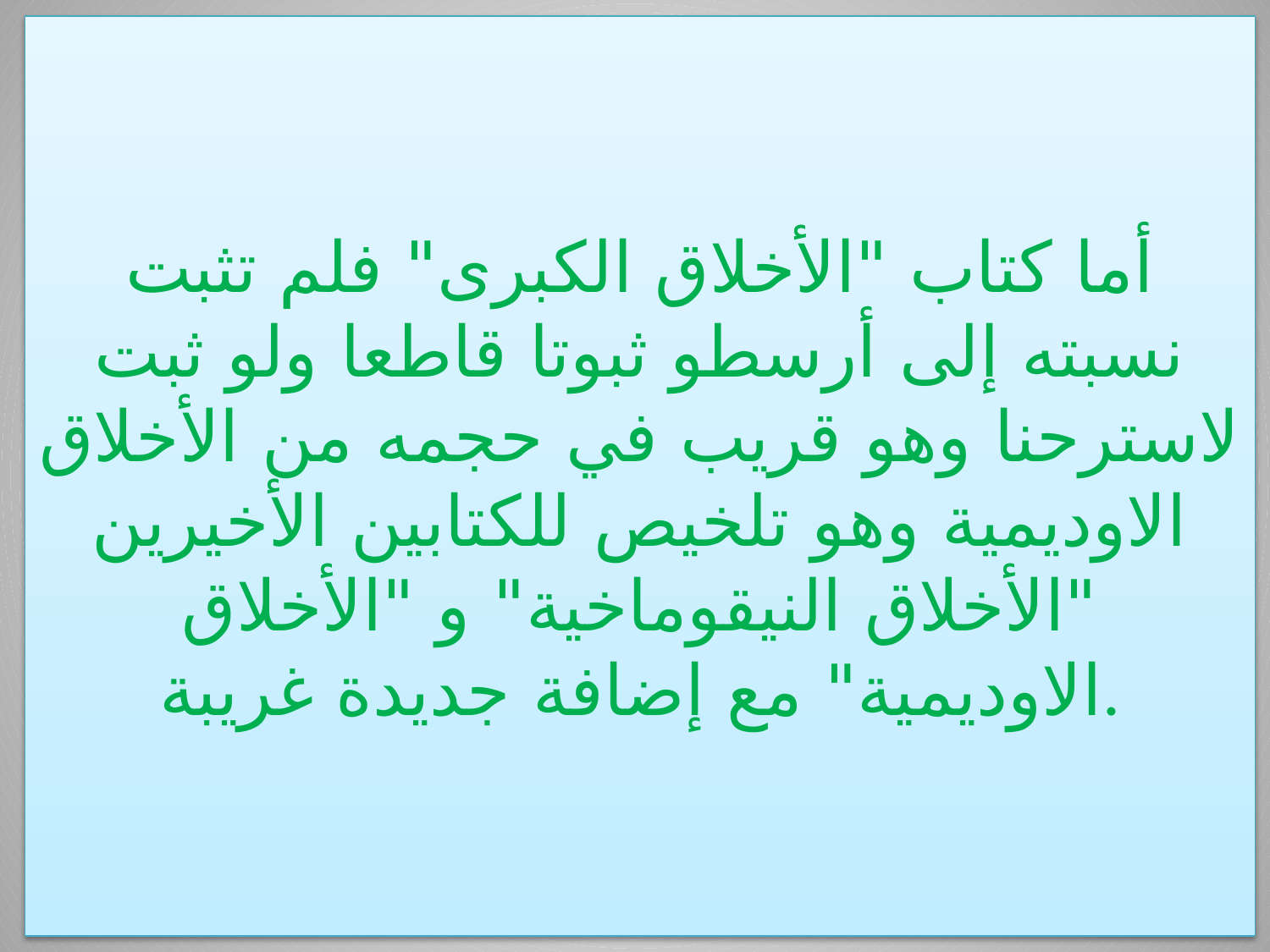

أما كتاب "الأخلاق الكبرى" فلم تثبت نسبته إلى أرسطو ثبوتا قاطعا ولو ثبت لاسترحنا وهو قريب في حجمه من الأخلاق الاوديمية وهو تلخيص للكتابين الأخيرين "الأخلاق النيقوماخية" و "الأخلاق الاوديمية" مع إضافة جديدة غريبة.